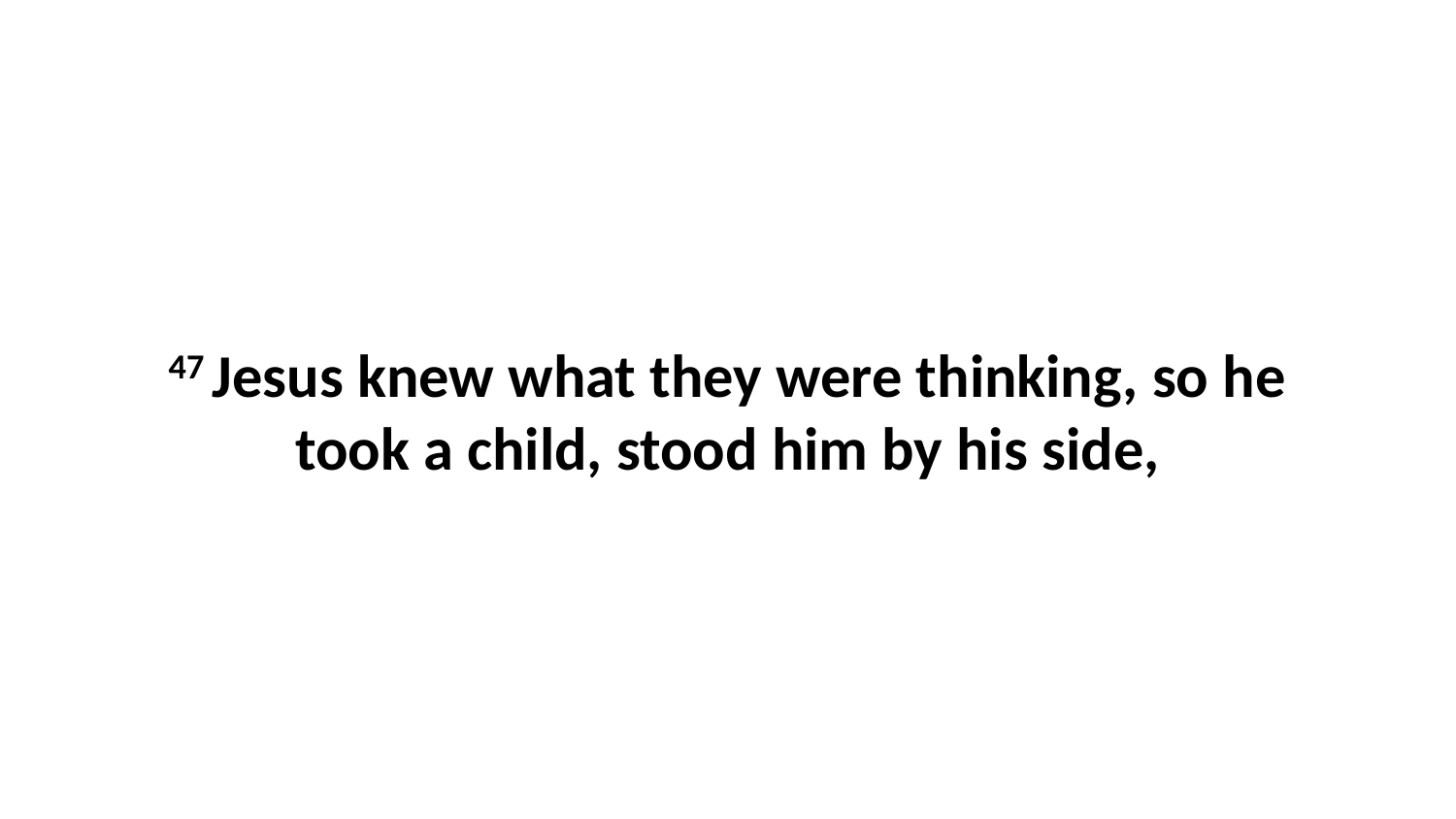

47 Jesus knew what they were thinking, so he took a child, stood him by his side,